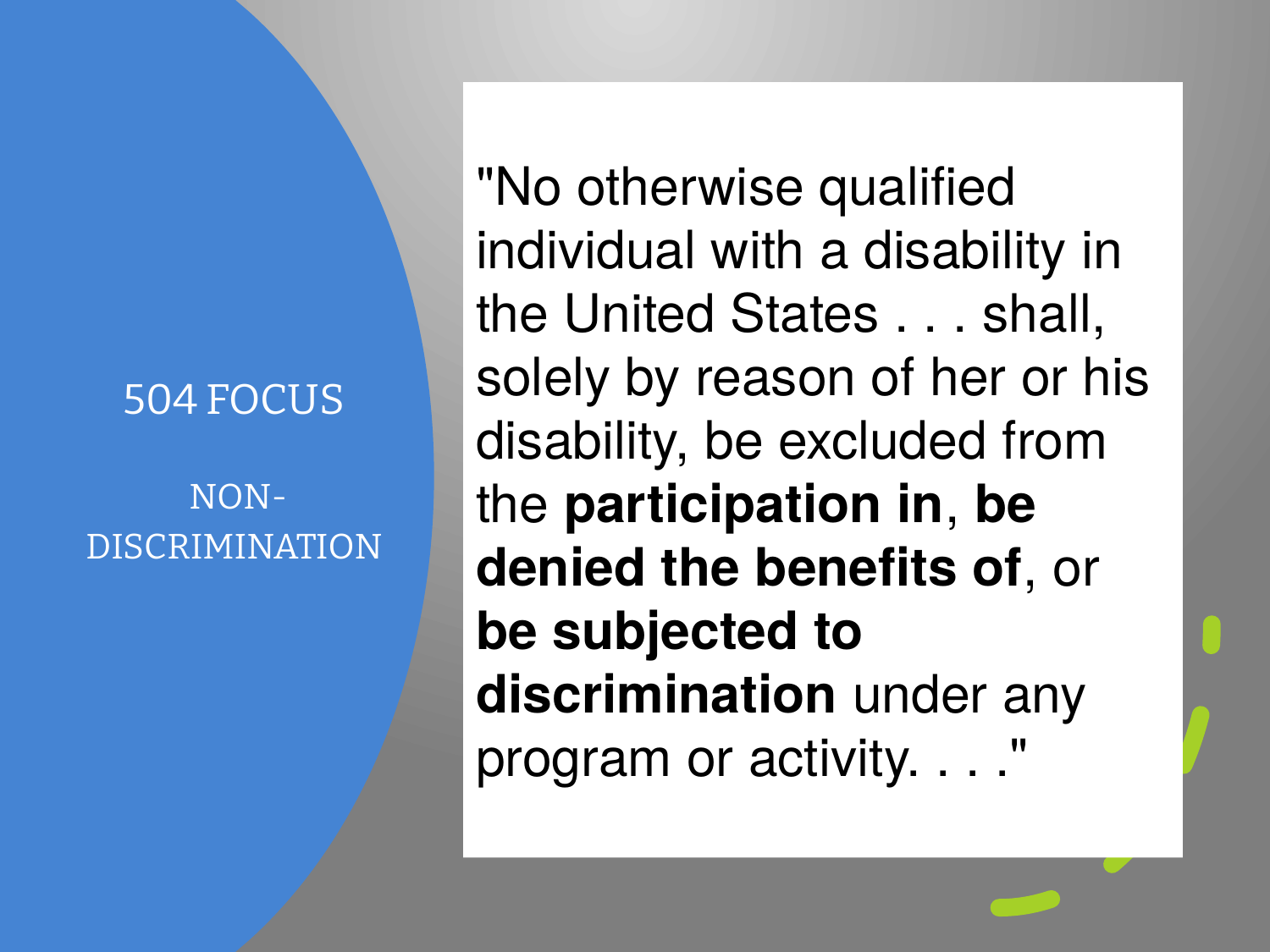

"No otherwise qualified individual with a disability in the United States . . . shall, solely by reason of her or his disability, be excluded from the participation in, be denied the benefits of, or be subjected to discrimination under any program or activity. . . ."
# 504 FOCUS NON-DISCRIMINATION